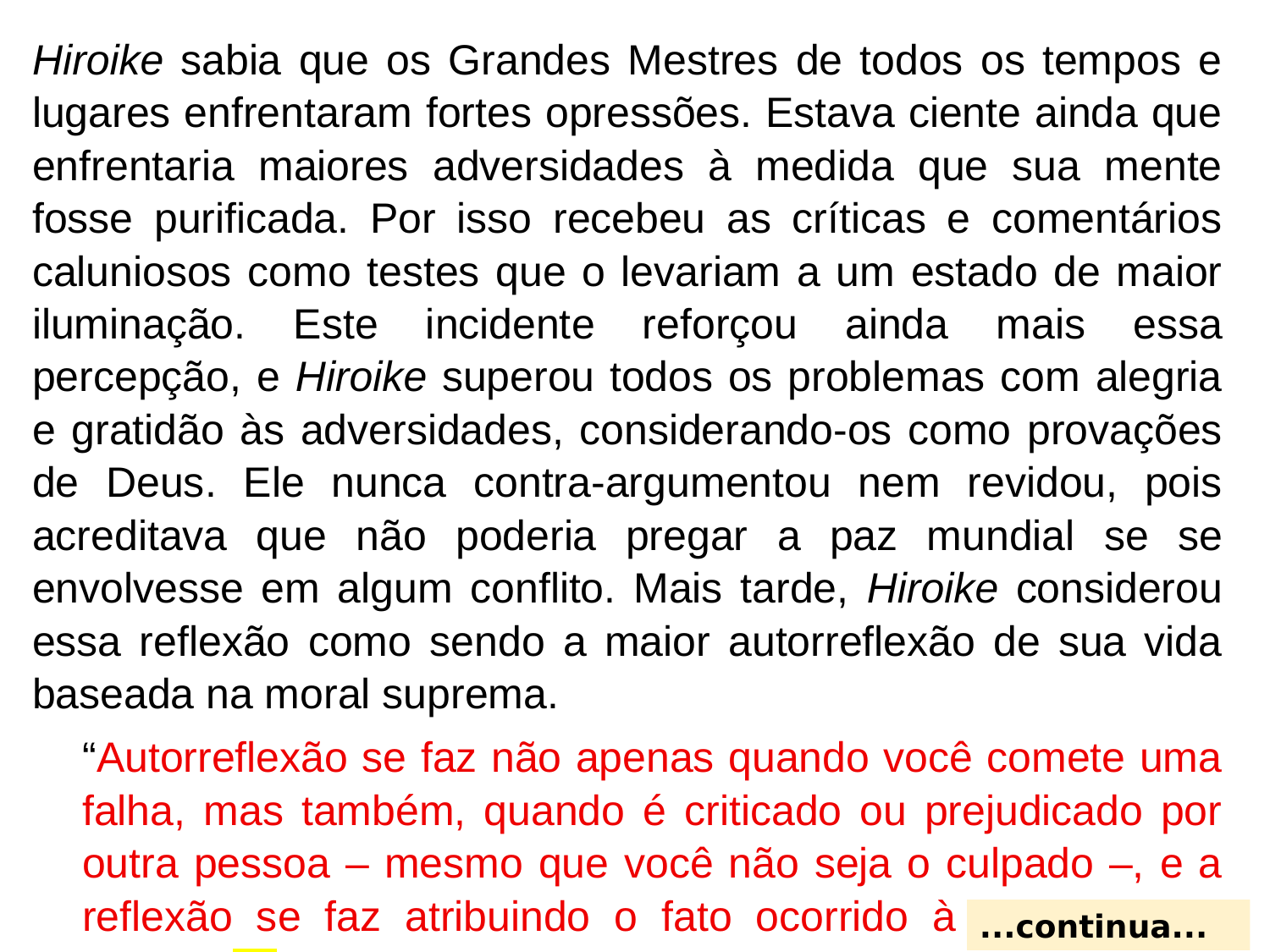

Hiroike sabia que os Grandes Mestres de todos os tempos e lugares enfrentaram fortes opressões. Estava ciente ainda que enfrentaria maiores adversidades à medida que sua mente fosse purificada. Por isso recebeu as críticas e comentários caluniosos como testes que o levariam a um estado de maior iluminação. Este incidente reforçou ainda mais essa percepção, e Hiroike superou todos os problemas com alegria e gratidão às adversidades, considerando-os como provações de Deus. Ele nunca contra-argumentou nem revidou, pois acreditava que não poderia pregar a paz mundial se se envolvesse em algum conflito. Mais tarde, Hiroike considerou essa reflexão como sendo a maior autorreflexão de sua vida baseada na moral suprema.
“Autorreflexão se faz não apenas quando você comete uma falha, mas também, quando é criticado ou prejudicado por outra pessoa – mesmo que você não seja o culpado –, e a reflexão se faz atribuindo o fato ocorrido à sua falta de virtude. (76).”
...continua...